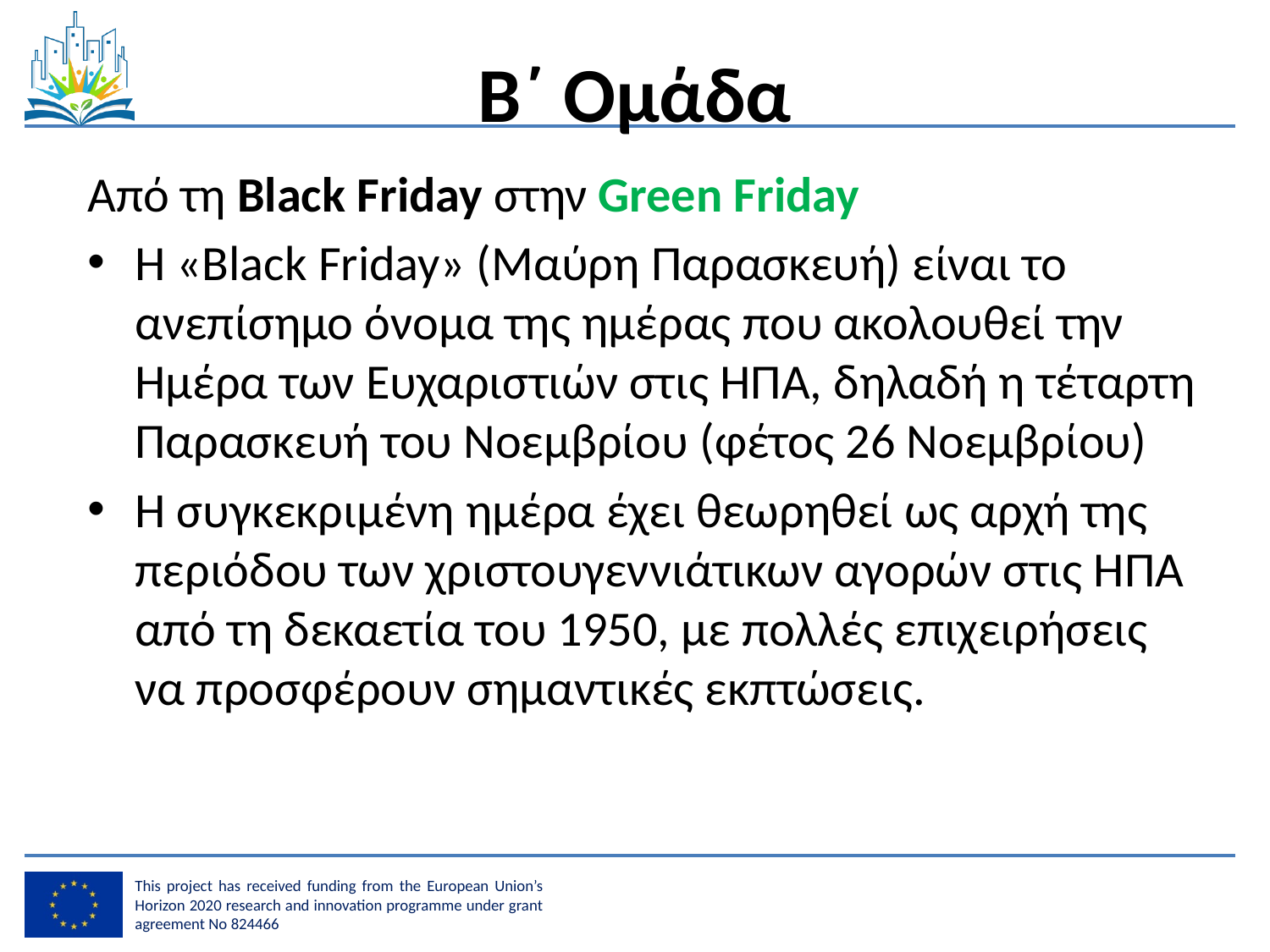

# Β΄ Ομάδα
Από τη Black Friday στην Green Friday
Η «Black Friday» (Μαύρη Παρασκευή) είναι το ανεπίσημο όνομα της ημέρας που ακολουθεί την Ημέρα των Ευχαριστιών στις ΗΠΑ, δηλαδή η τέταρτη Παρασκευή του Νοεμβρίου (φέτος 26 Νοεμβρίου)
Η συγκεκριμένη ημέρα έχει θεωρηθεί ως αρχή της περιόδου των χριστουγεννιάτικων αγορών στις ΗΠΑ από τη δεκαετία του 1950, με πολλές επιχειρήσεις να προσφέρουν σημαντικές εκπτώσεις.